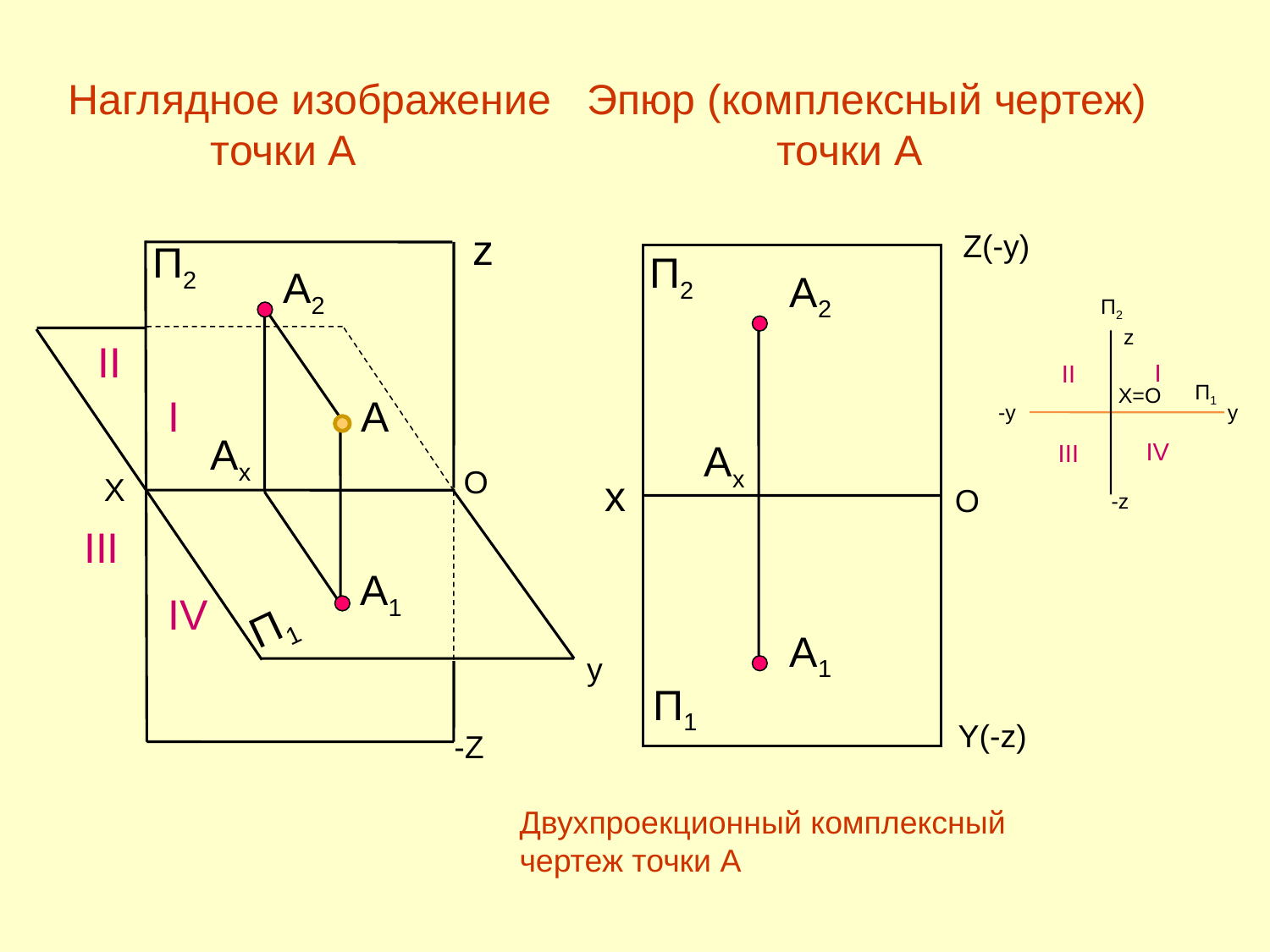

Наглядное изображение
            точки А
Эпюр (комплексный чертеж)
                точки А
z
Z(-y)
П2
П2

А2
А2
П2

z

II

I
II
П1
Х=O
I
А
-y
y

Ах

Ах
IV
III
O
х
Х
O
-z

III
А1
IV
П1

А1
y

П1
Y(-z)
-Z

Двухпроекционный комплексный
чертеж точки А